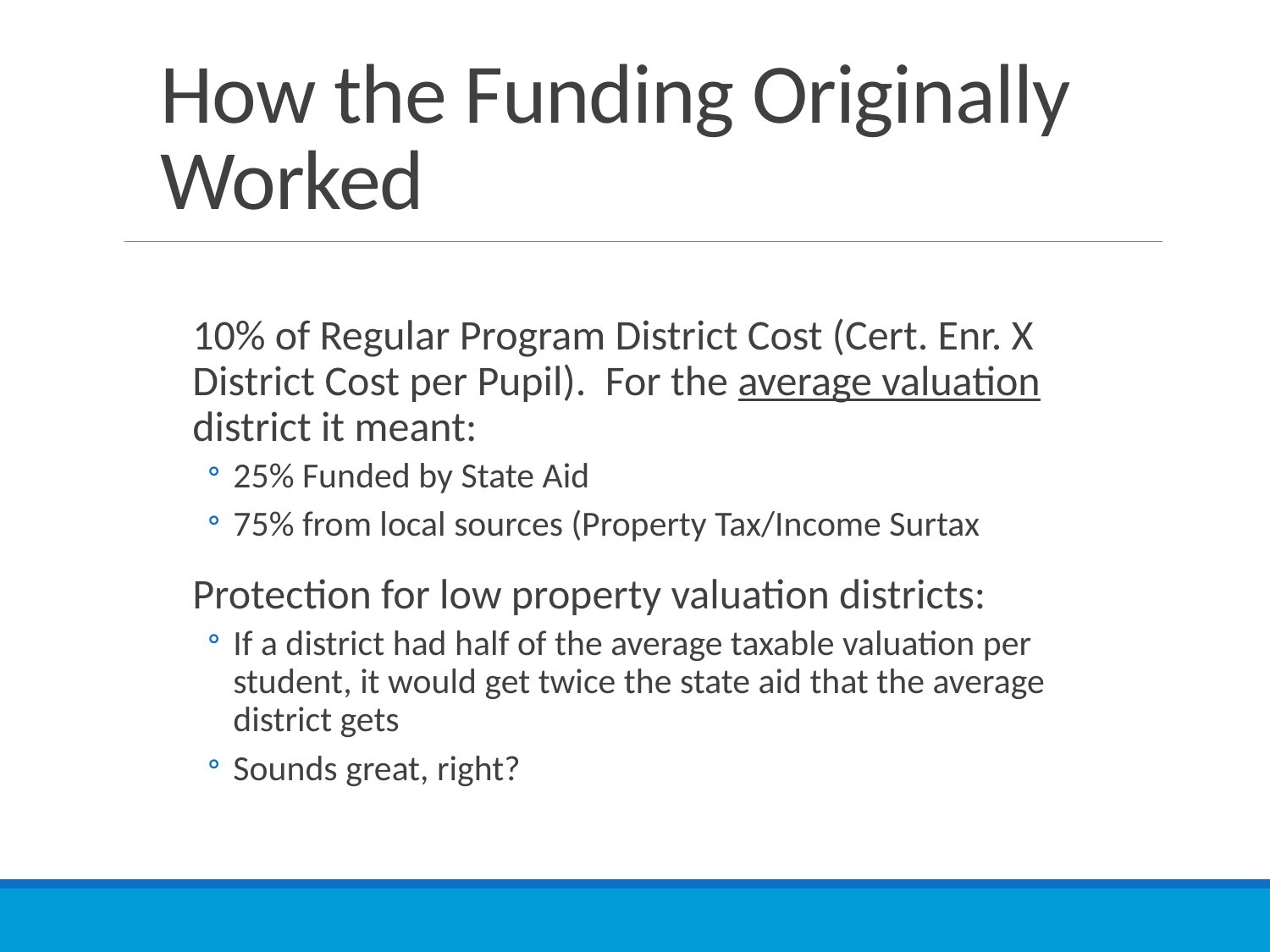

# How the Funding Originally Worked
10% of Regular Program District Cost (Cert. Enr. X District Cost per Pupil).  For the average valuation district it meant:
25% Funded by State Aid
75% from local sources (Property Tax/Income Surtax
Protection for low property valuation districts:
If a district had half of the average taxable valuation per student, it would get twice the state aid that the average district gets
Sounds great, right?